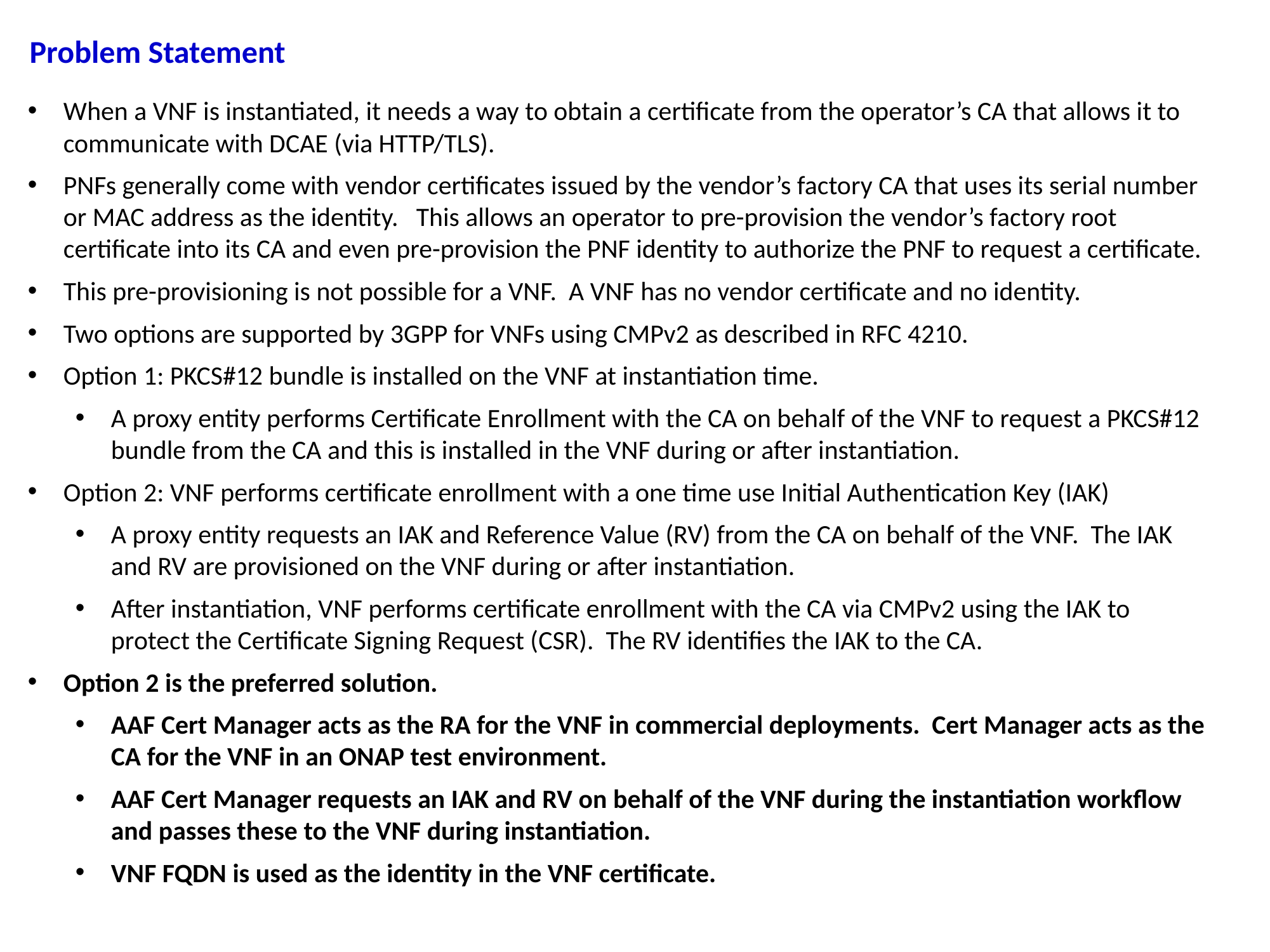

Problem Statement
When a VNF is instantiated, it needs a way to obtain a certificate from the operator’s CA that allows it to communicate with DCAE (via HTTP/TLS).
PNFs generally come with vendor certificates issued by the vendor’s factory CA that uses its serial number or MAC address as the identity.   This allows an operator to pre-provision the vendor’s factory root certificate into its CA and even pre-provision the PNF identity to authorize the PNF to request a certificate.
This pre-provisioning is not possible for a VNF.  A VNF has no vendor certificate and no identity.
Two options are supported by 3GPP for VNFs using CMPv2 as described in RFC 4210.
Option 1: PKCS#12 bundle is installed on the VNF at instantiation time.
A proxy entity performs Certificate Enrollment with the CA on behalf of the VNF to request a PKCS#12 bundle from the CA and this is installed in the VNF during or after instantiation.
Option 2: VNF performs certificate enrollment with a one time use Initial Authentication Key (IAK)
A proxy entity requests an IAK and Reference Value (RV) from the CA on behalf of the VNF.  The IAK and RV are provisioned on the VNF during or after instantiation.
After instantiation, VNF performs certificate enrollment with the CA via CMPv2 using the IAK to protect the Certificate Signing Request (CSR).  The RV identifies the IAK to the CA.
Option 2 is the preferred solution.
AAF Cert Manager acts as the RA for the VNF in commercial deployments.  Cert Manager acts as the CA for the VNF in an ONAP test environment.
AAF Cert Manager requests an IAK and RV on behalf of the VNF during the instantiation workflow and passes these to the VNF during instantiation.
VNF FQDN is used as the identity in the VNF certificate.